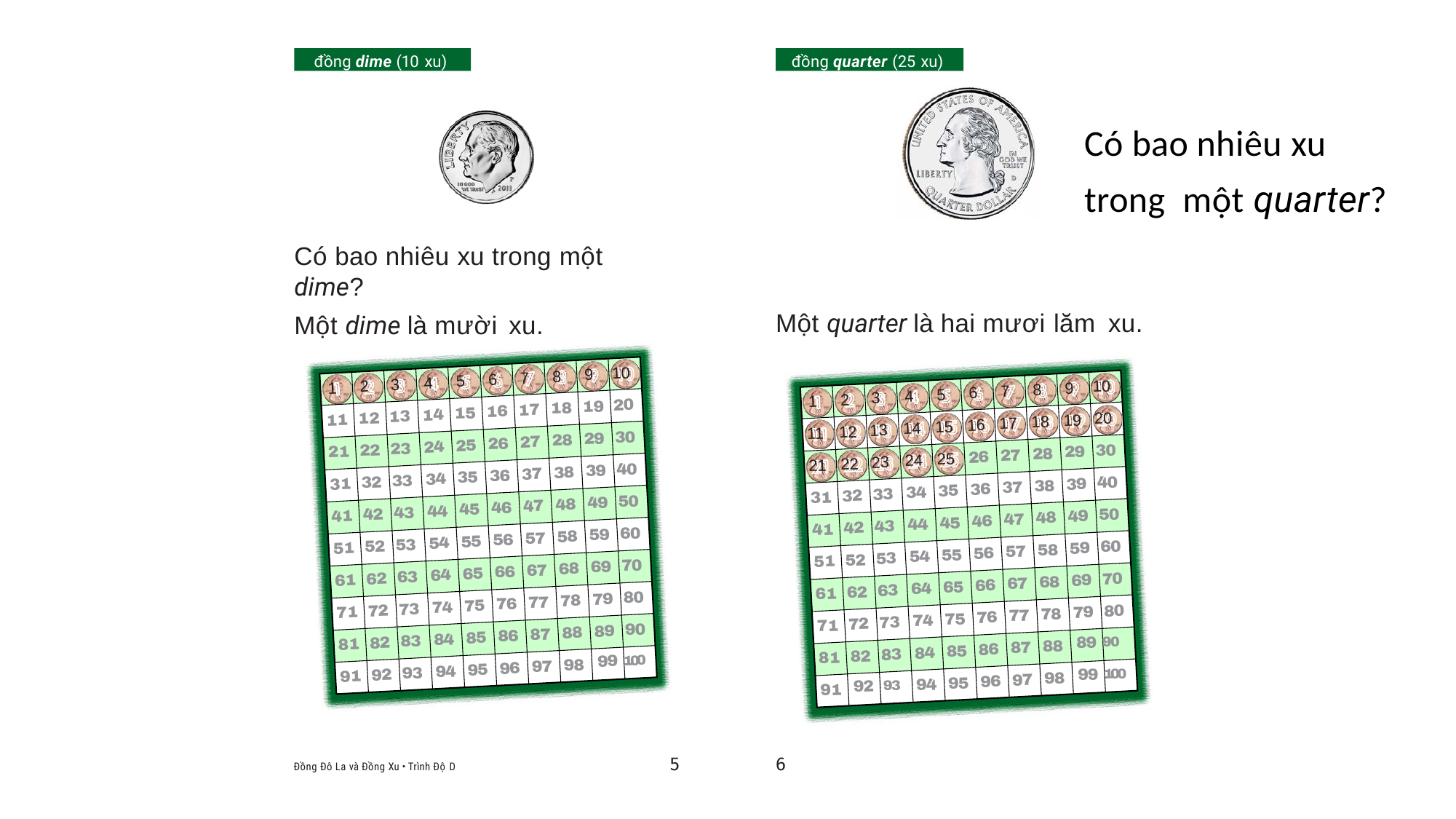

đồng dime (10 xu)
đồng quarter (25 xu)

# Có bao nhiêu xu trong  một quarter?

Có bao nhiêu xu trong một dime?
Một dime là mười xu.
Một quarter là hai mươi lăm xu.

10
9
8
7
6
5
4
3
10
2
9
1
8
7
6
5
4
3
2
1
20
19
18
17
16
15
14
13
12
20
11
19
18
17
16
15
14
13
12
11
30
29
28
27
26
25
24
23
30
22
29
21
28
27
26
25
24
23
22
21
40
39
38
37
36
35
34
33
40
32
39
31
38
37
36
35
34
33
32
31
50
49
48
47
46
45
44
43
50
42
49
41
48
47
46
45
44
43
42
41
60
59
58
57
56
55
54
53
60
52
59
51
58
57
56
55
54
53
52
51
70
69
68
67
66
65
64
63
70
62
69
61
68
67
66
65
64
63
62
61
80
79
78
77
76
75
74
73
80
72
79
71
78
77
76
75
74
73
72
71
90
89
88
87
86
85
84
83
82
89 90
81
88
87
86
85
84
83
82
81
99 100
98
97
96
95
94
93
92
99 100
91
98
97
96
95
94
92 93
91
5
6
Đồng Đô La và Đồng Xu • Trình Độ D